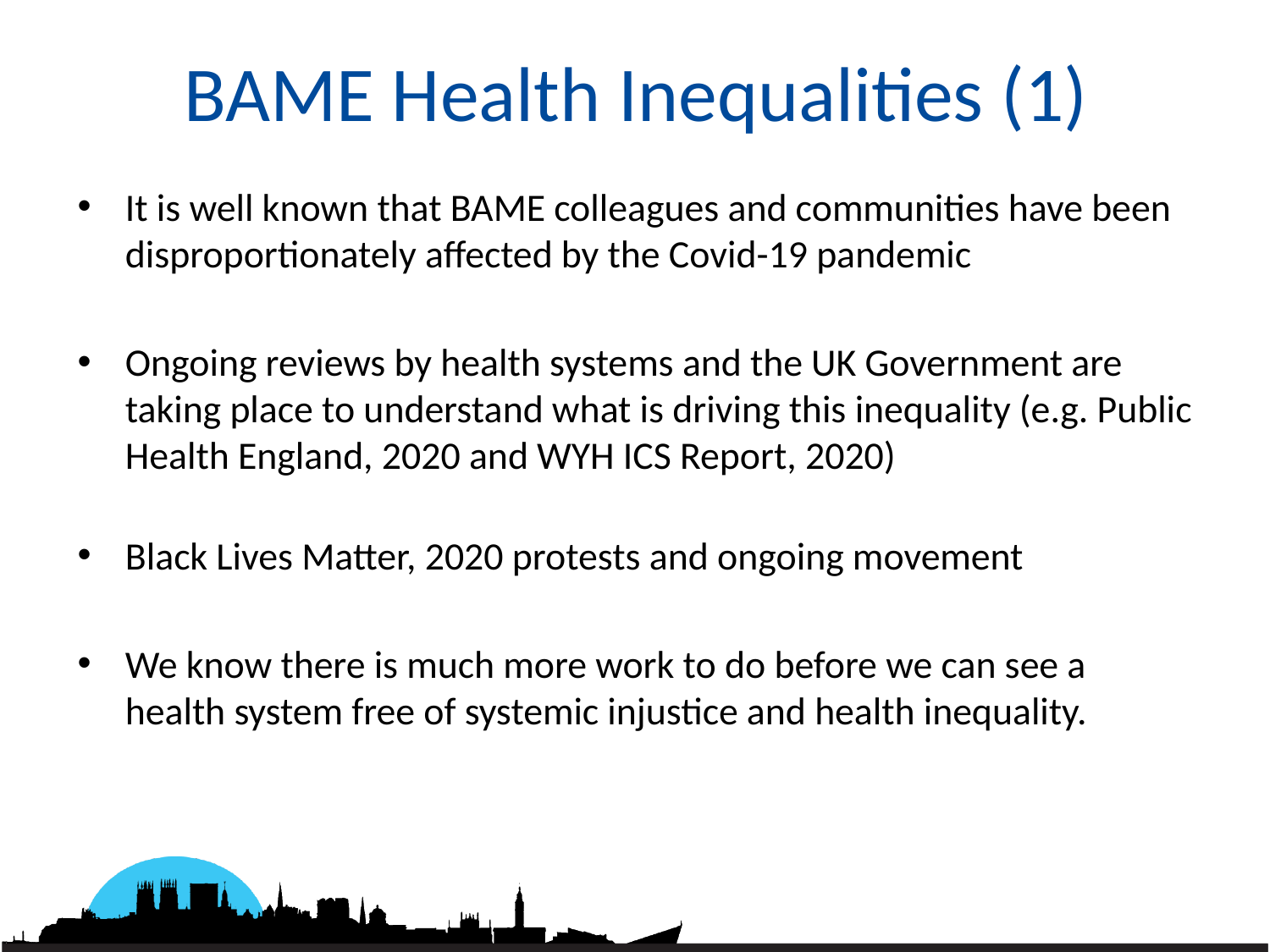

# BAME Health Inequalities (1)
It is well known that BAME colleagues and communities have been disproportionately affected by the Covid-19 pandemic

Ongoing reviews by health systems and the UK Government are taking place to understand what is driving this inequality (e.g. Public Health England, 2020 and WYH ICS Report, 2020)
Black Lives Matter, 2020 protests and ongoing movement

We know there is much more work to do before we can see a health system free of systemic injustice and health inequality.